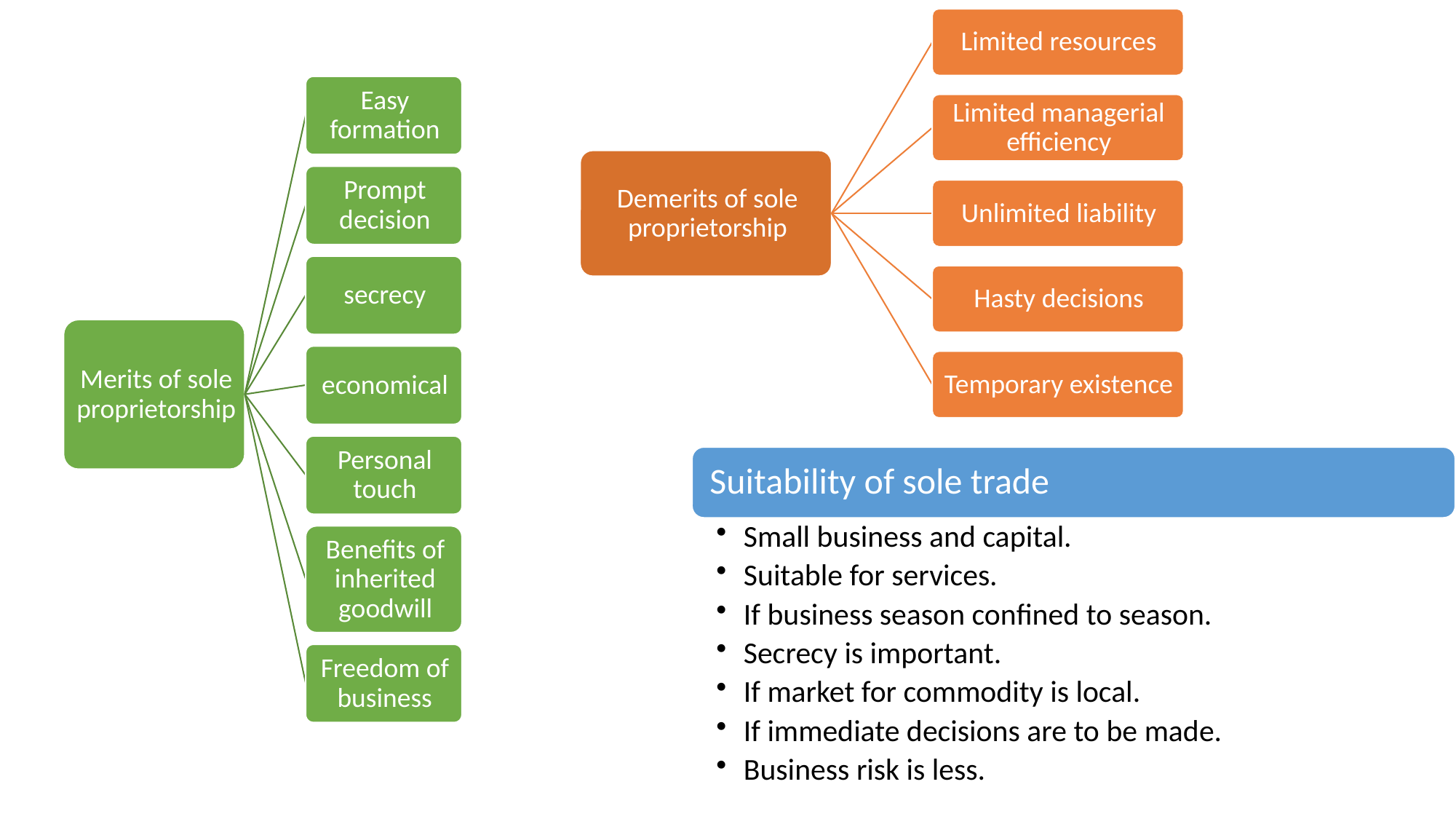

Demerits of sole proprietorship

Limited resources

Limited managerial efficiency

Unlimited liability

Hasty decisions

Temporary existence
Merits of sole proprietorship

Easy formation

Prompt decision

secrecy

economical

Personal touch

Benefits of inherited goodwill

Freedom of business
Suitability of sole trade
Small business and capital.
Suitable for services.
If business season confined to season.
Secrecy is important.
If market for commodity is local.
If immediate decisions are to be made.
Business risk is less.